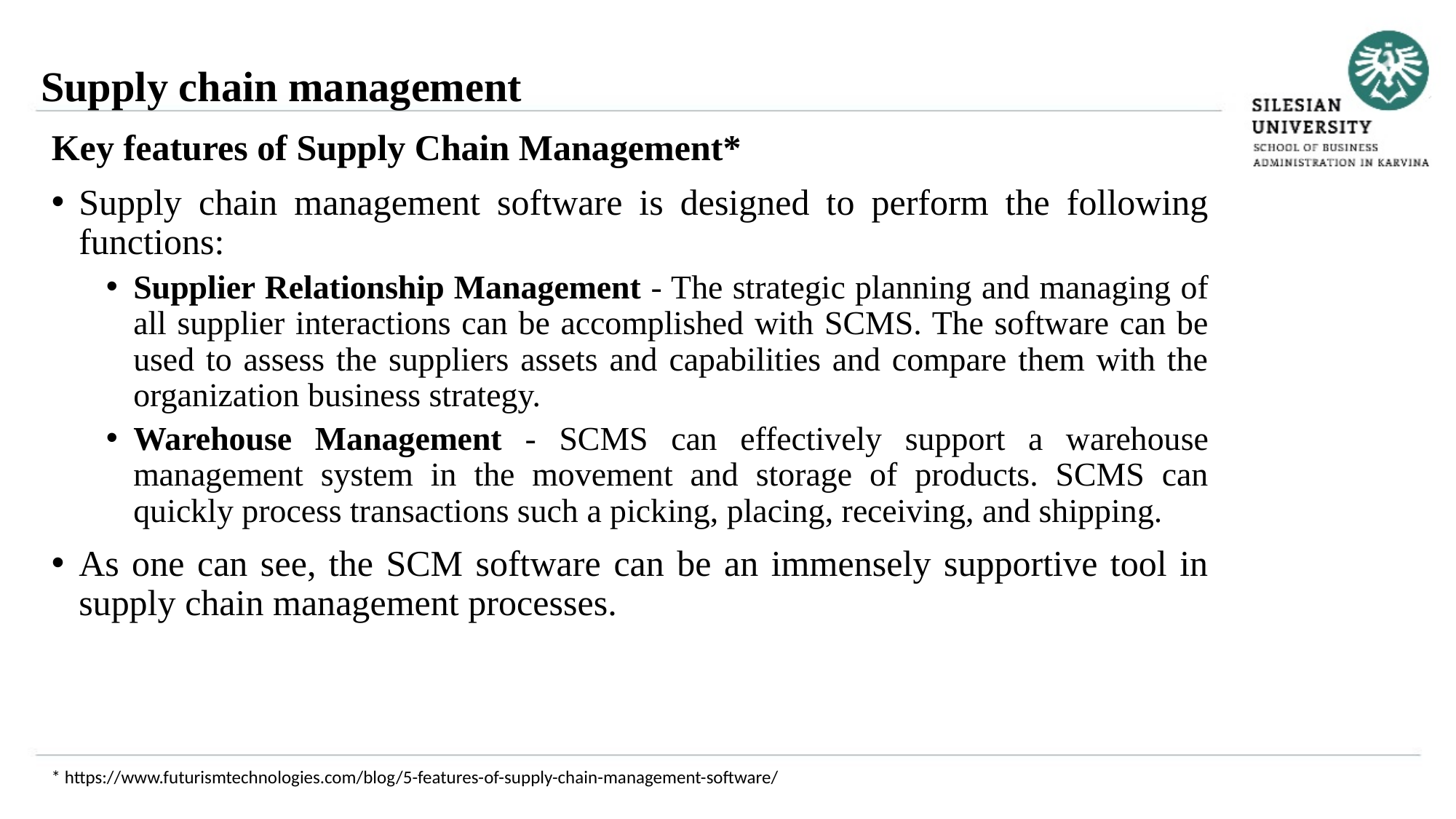

Supply chain management

Key features of Supply Chain Management*
Supply chain management software is designed to perform the following functions:
Supplier Relationship Management - The strategic planning and managing of all supplier interactions can be accomplished with SCMS. The software can be used to assess the suppliers assets and capabilities and compare them with the organization business strategy.
Warehouse Management - SCMS can effectively support a warehouse management system in the movement and storage of products. SCMS can quickly process transactions such a picking, placing, receiving, and shipping.
As one can see, the SCM software can be an immensely supportive tool in supply chain management processes.
* https://www.futurismtechnologies.com/blog/5-features-of-supply-chain-management-software/